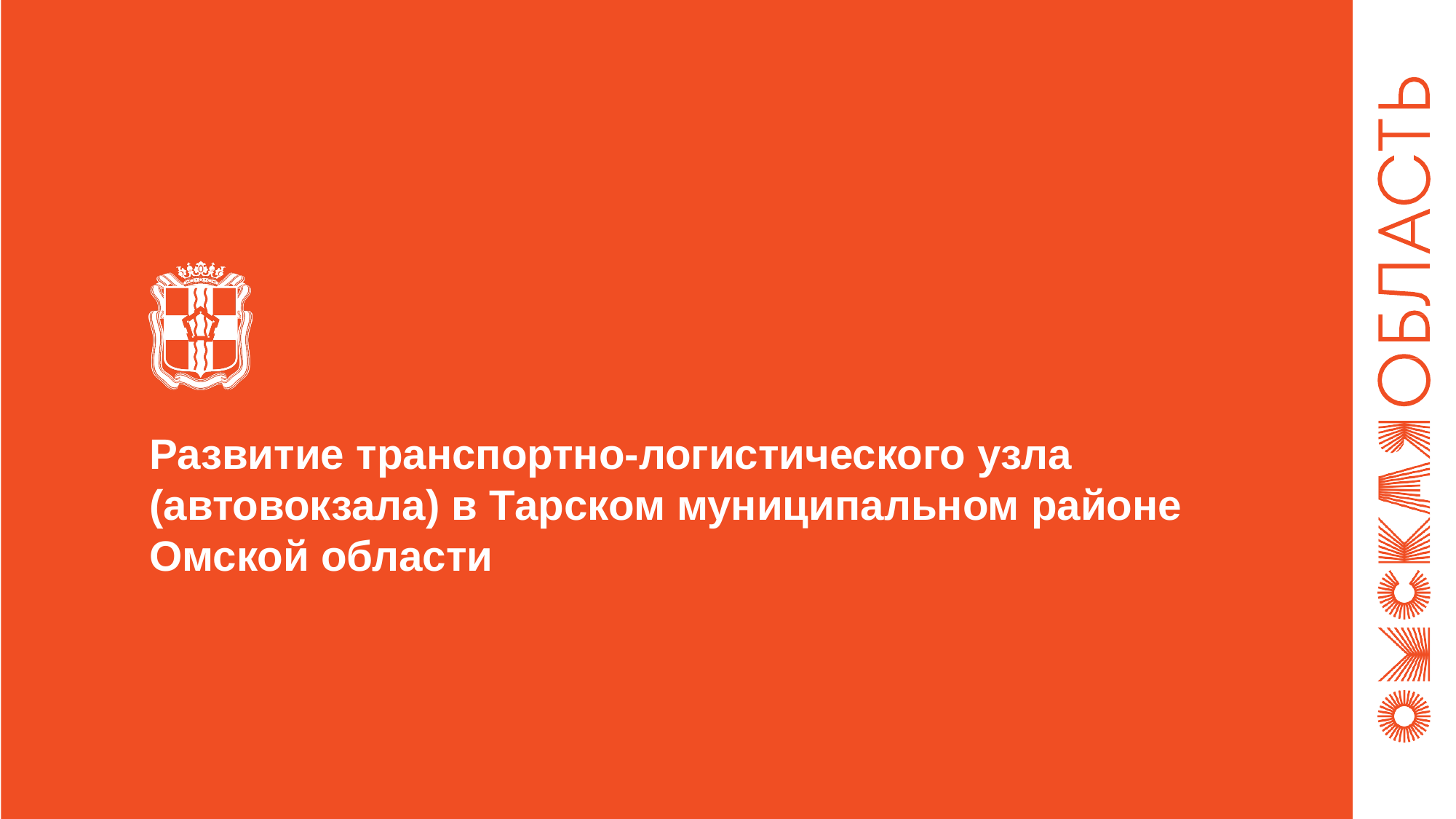

# Развитие транспортно-логистического узла (автовокзала) в Тарском муниципальном районе Омской области